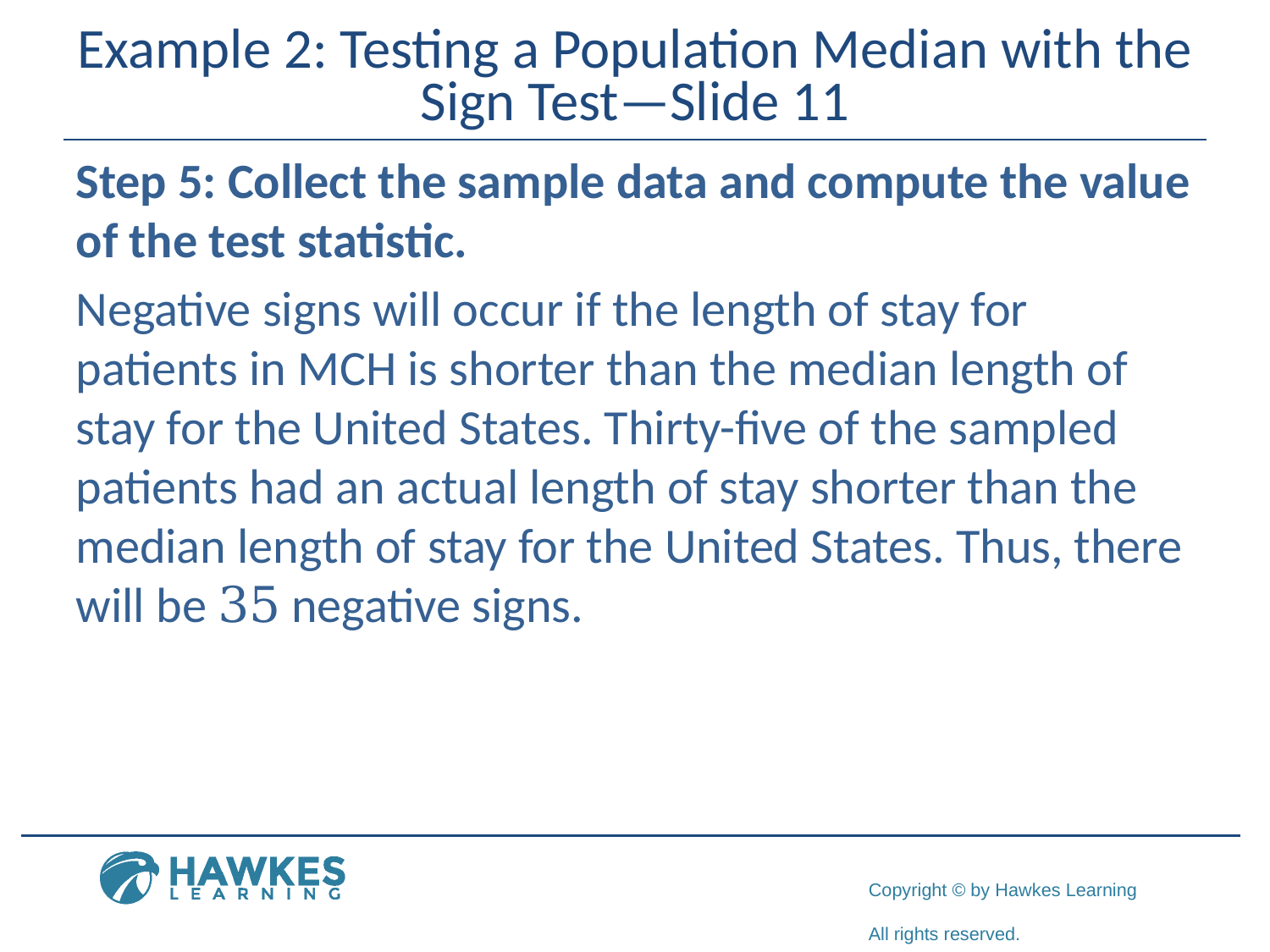

# Example 2: Testing a Population Median with the Sign Test—Slide 11
Step 5: Collect the sample data and compute the value of the test statistic.
Negative signs will occur if the length of stay for patients in MCH is shorter than the median length of stay for the United States. Thirty-five of the sampled patients had an actual length of stay shorter than the median length of stay for the United States. Thus, there will be 35 negative signs.